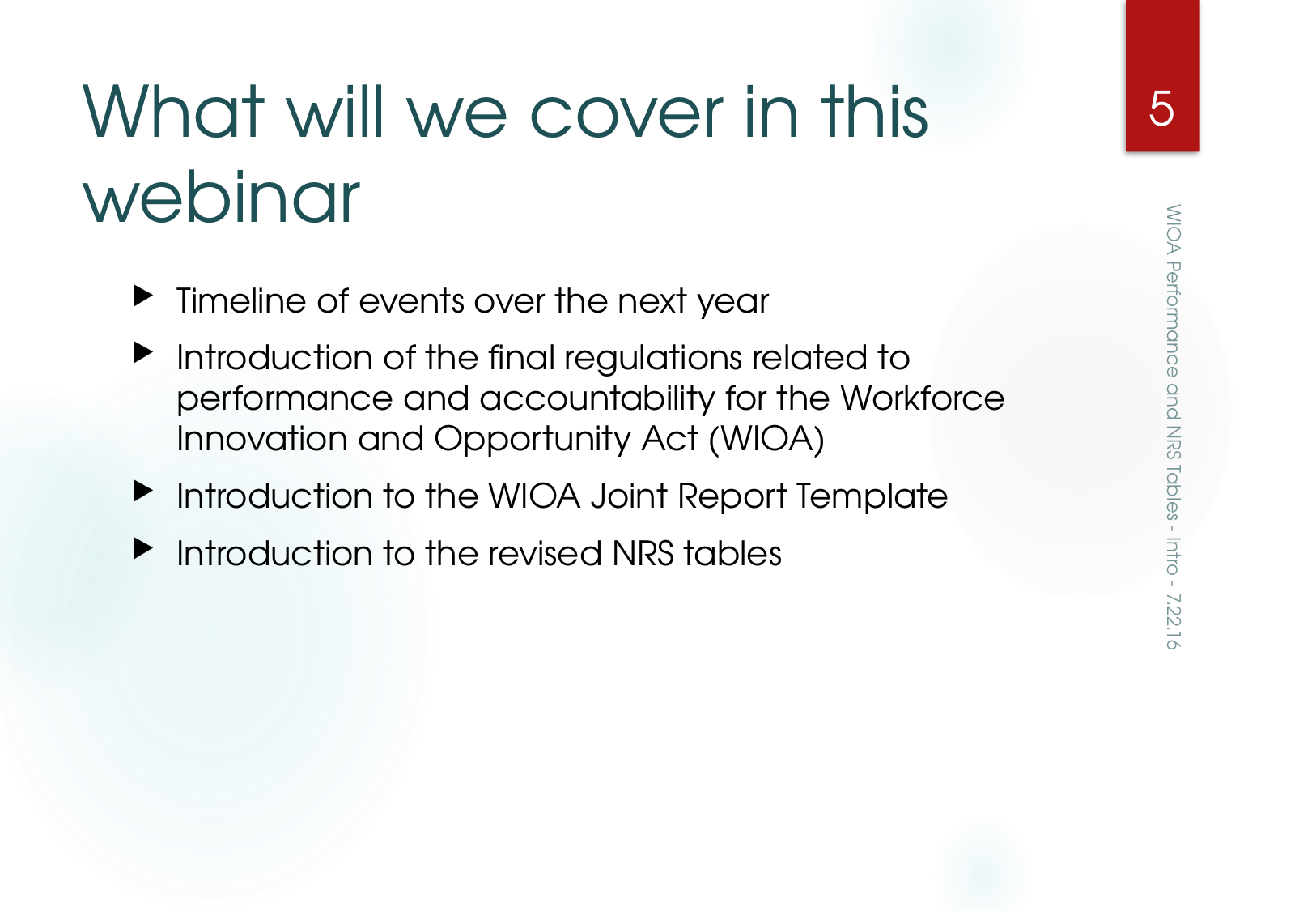

5
# What will we cover in this webinar
Timeline of events over the next year
Introduction of the final regulations related to performance and accountability for the Workforce Innovation and Opportunity Act (WIOA)
Introduction to the WIOA Joint Report Template
Introduction to the revised NRS tables
WIOA Performance and NRS Tables - Intro - 7.22.16